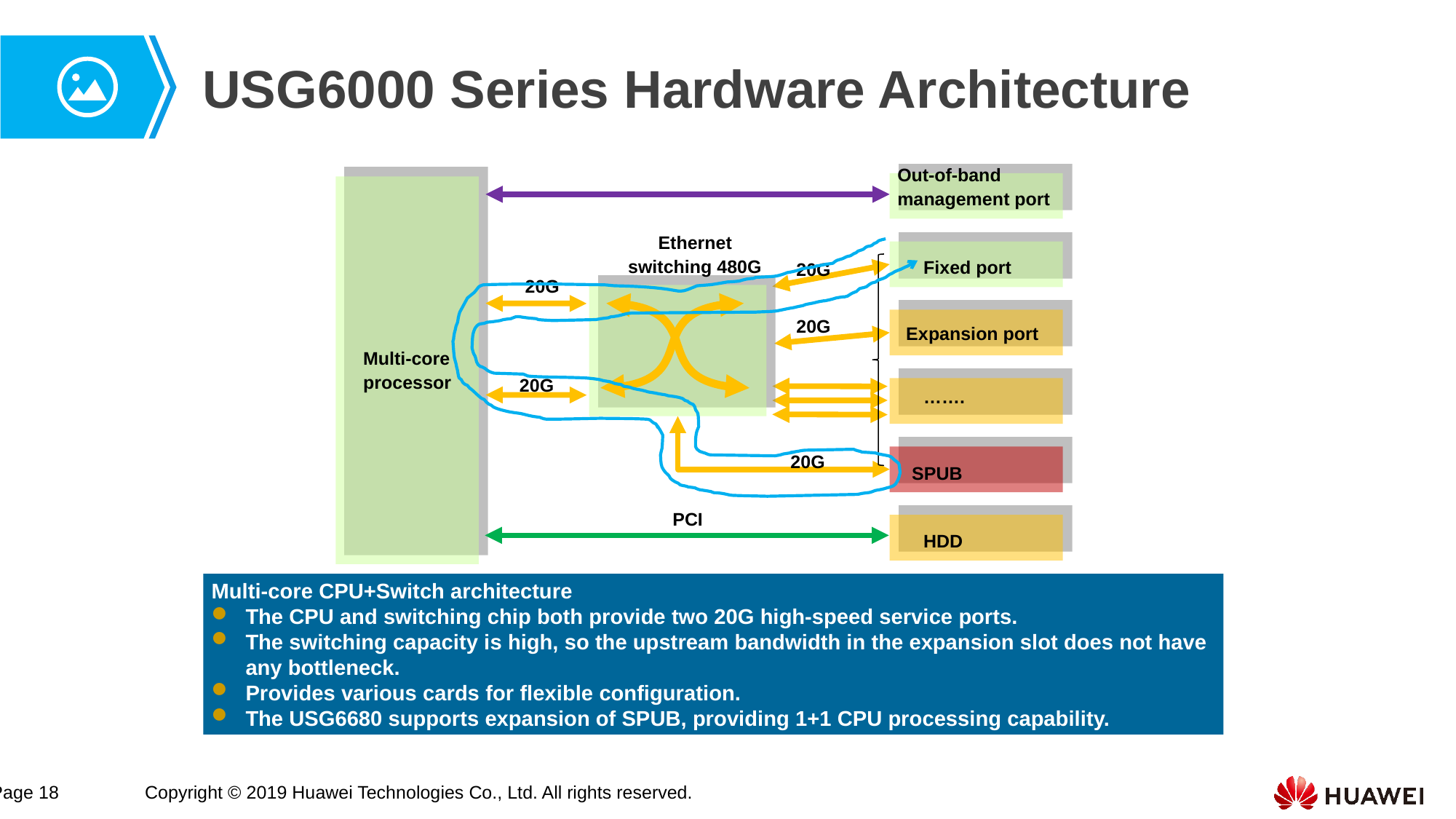

USG6000 Series Hardware Architecture
Out-of-band management port

Ethernet switching 480G

Fixed port
20G

20G

20G

Expansion port
Multi-core processor
20G

…….
20G

SPUB
PCI

HDD
Multi-core CPU+Switch architecture
The CPU and switching chip both provide two 20G high-speed service ports.
The switching capacity is high, so the upstream bandwidth in the expansion slot does not have any bottleneck.
Provides various cards for flexible configuration.
The USG6680 supports expansion of SPUB, providing 1+1 CPU processing capability.